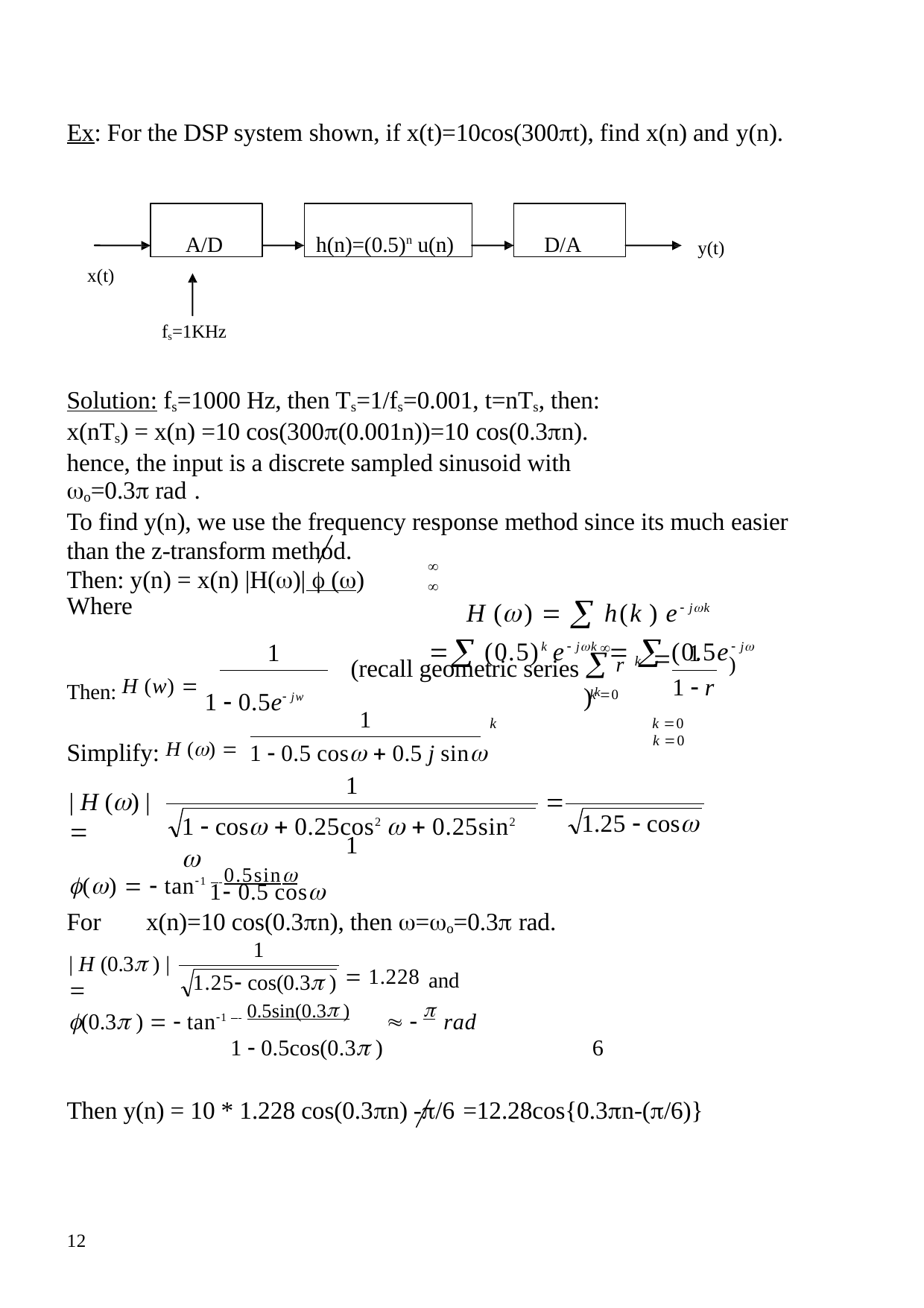

Ex: For the DSP system shown, if x(t)=10cos(300πt), find x(n) and y(n).

A/D

h(n)=(0.5)n u(n)

D/A
y(t)

x(t)

fs=1KHz

Solution: fs=1000 Hz, then Ts=1/fs=0.001, t=nTs, then:  x(nTs) = x(n) =10 cos(300π(0.001n))=10 cos(0.3πn).
hence, the input is a discrete sampled sinusoid with ωo=0.3π rad .
To find y(n), we use the frequency response method since its much easier  than the z-transform method.
Then: y(n) = x(n) |H(ω)| φ (ω)

∞	∞
H (ω) = ∑h(k ) e− jωk   =∑(0.5)k e− jωk   = ∑(0.5e− jω )k
k	k =0	k =0
Where
1
1
∞
(recall geometric series ∑ r
k =0
1
=	)
1 − r
k
Then: H (w) = 1 − 0.5e− jw

Simplify: H (ω) =
1 − 0.5 cosω + 0.5 j sinω
1	1

| H (ω) |=
=

1.25 − cosω
1 − cosω + 0.25cos2 ω + 0.25sin2 ω

φ(ω) = − tan−1    0.5sinω
1− 0.5 cosω
For	x(n)=10 cos(0.3πn), then ω=ωo=0.3π rad.
1
= 1.228 and
| H (0.3π ) |=
1.25− cos(0.3π )

φ(0.3π ) = − tan−1    0.5sin(0.3π )	≈ − π rad
1 − 0.5cos(0.3π )	6

Then y(n) = 10 * 1.228 cos(0.3πn) -π/6 =12.28cos{0.3πn-(π/6)}

12